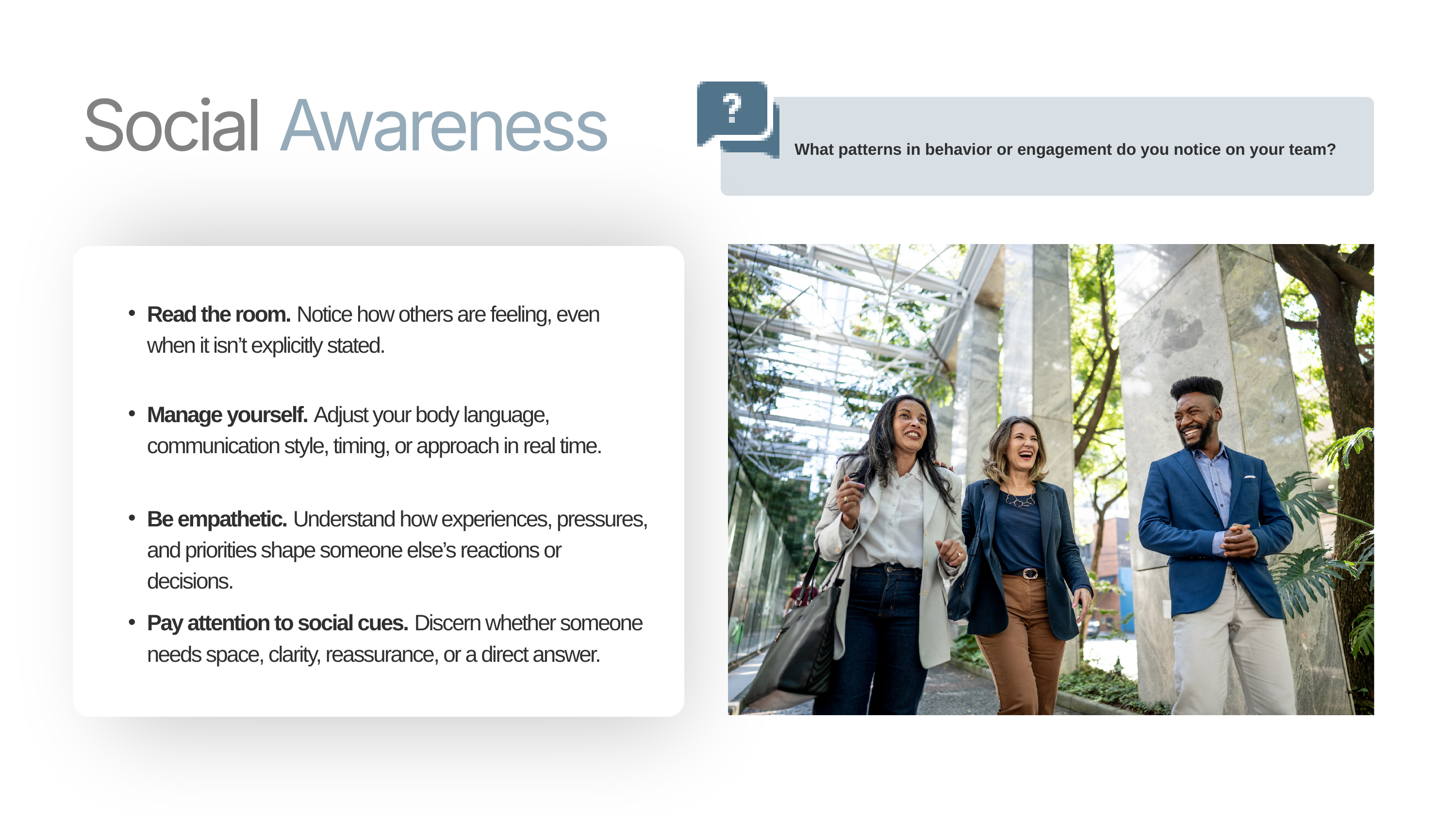

What patterns in behavior or engagement do you notice on your team?
Social Awareness

Read the room. Notice how others are feeling, even when it isn’t explicitly stated.
Manage yourself. Adjust your body language, communication style, timing, or approach in real time.
Be empathetic. Understand how experiences, pressures, and priorities shape someone else’s reactions or decisions.
Pay attention to social cues. Discern whether someone needs space, clarity, reassurance, or a direct answer.